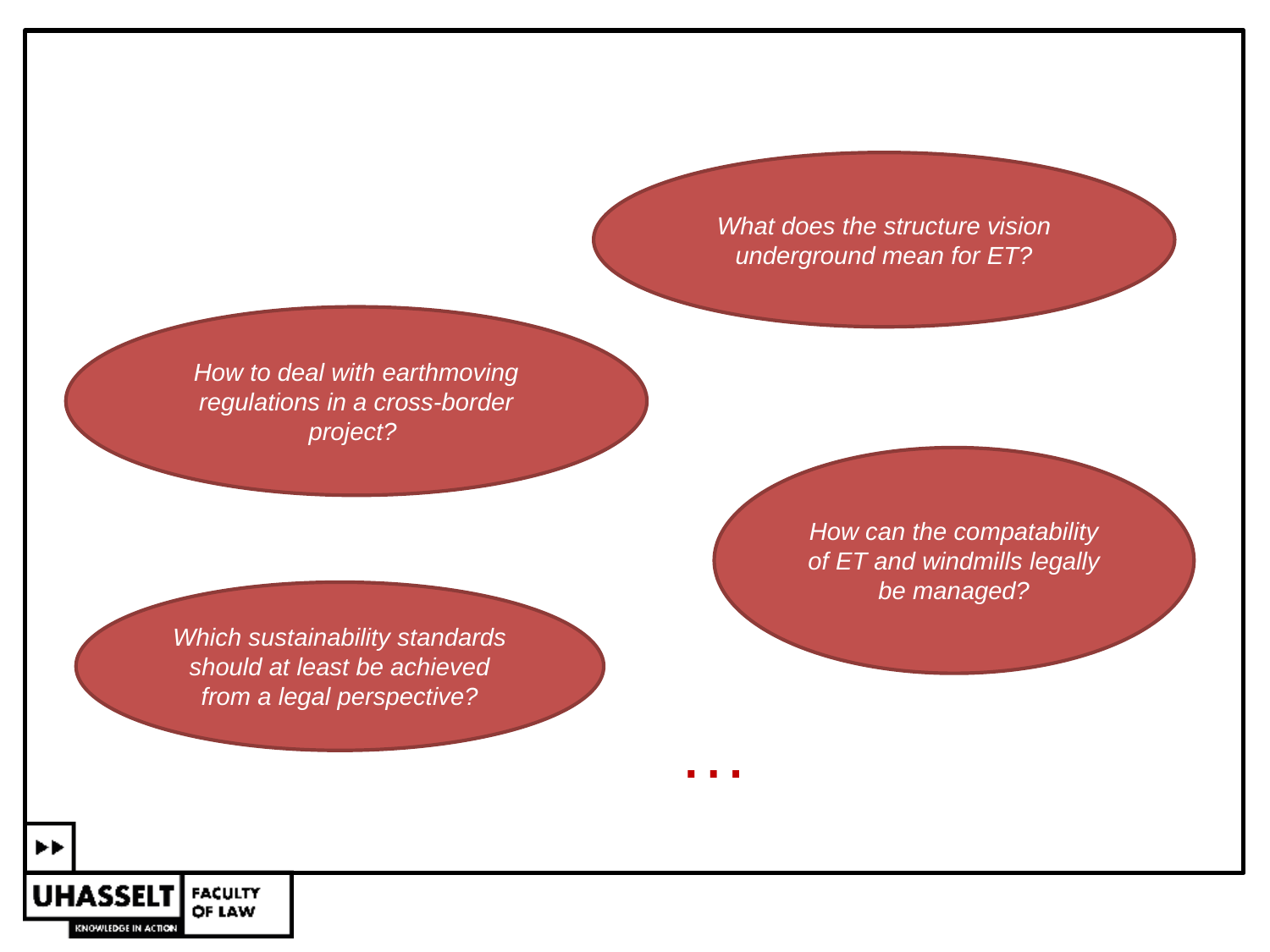

What does the structure vision underground mean for ET?
How to deal with earthmoving regulations in a cross-border project?
How can the compatability of ET and windmills legally be managed?
Which sustainability standards should at least be achieved from a legal perspective?
…